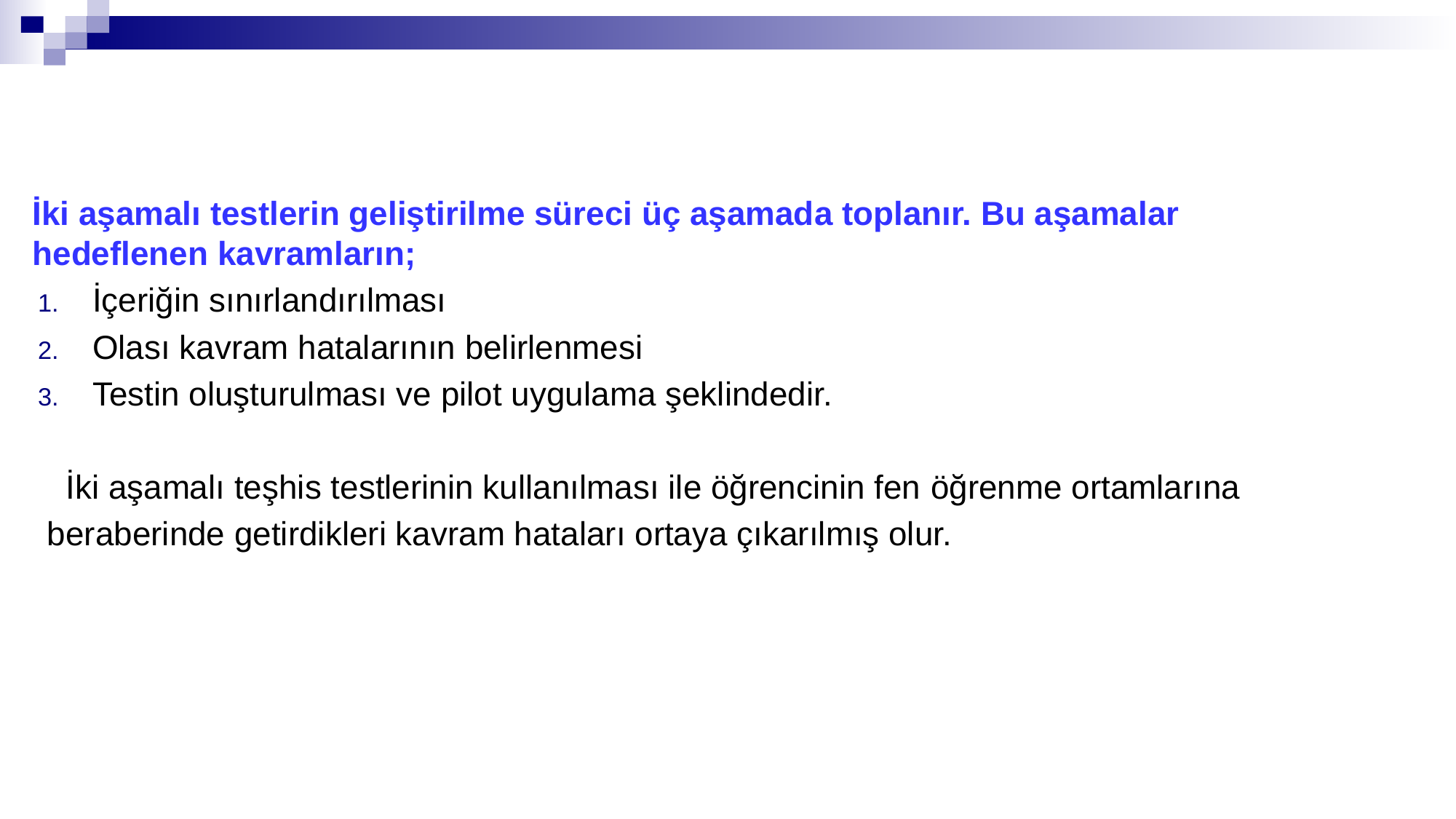

İki aşamalı testlerin geliştirilme süreci üç aşamada toplanır. Bu aşamalar hedeflenen kavramların;
İçeriğin sınırlandırılması
Olası kavram hatalarının belirlenmesi
Testin oluşturulması ve pilot uygulama şeklindedir.

   İki aşamalı teşhis testlerinin kullanılması ile öğrencinin fen öğrenme ortamlarına
 beraberinde getirdikleri kavram hataları ortaya çıkarılmış olur.